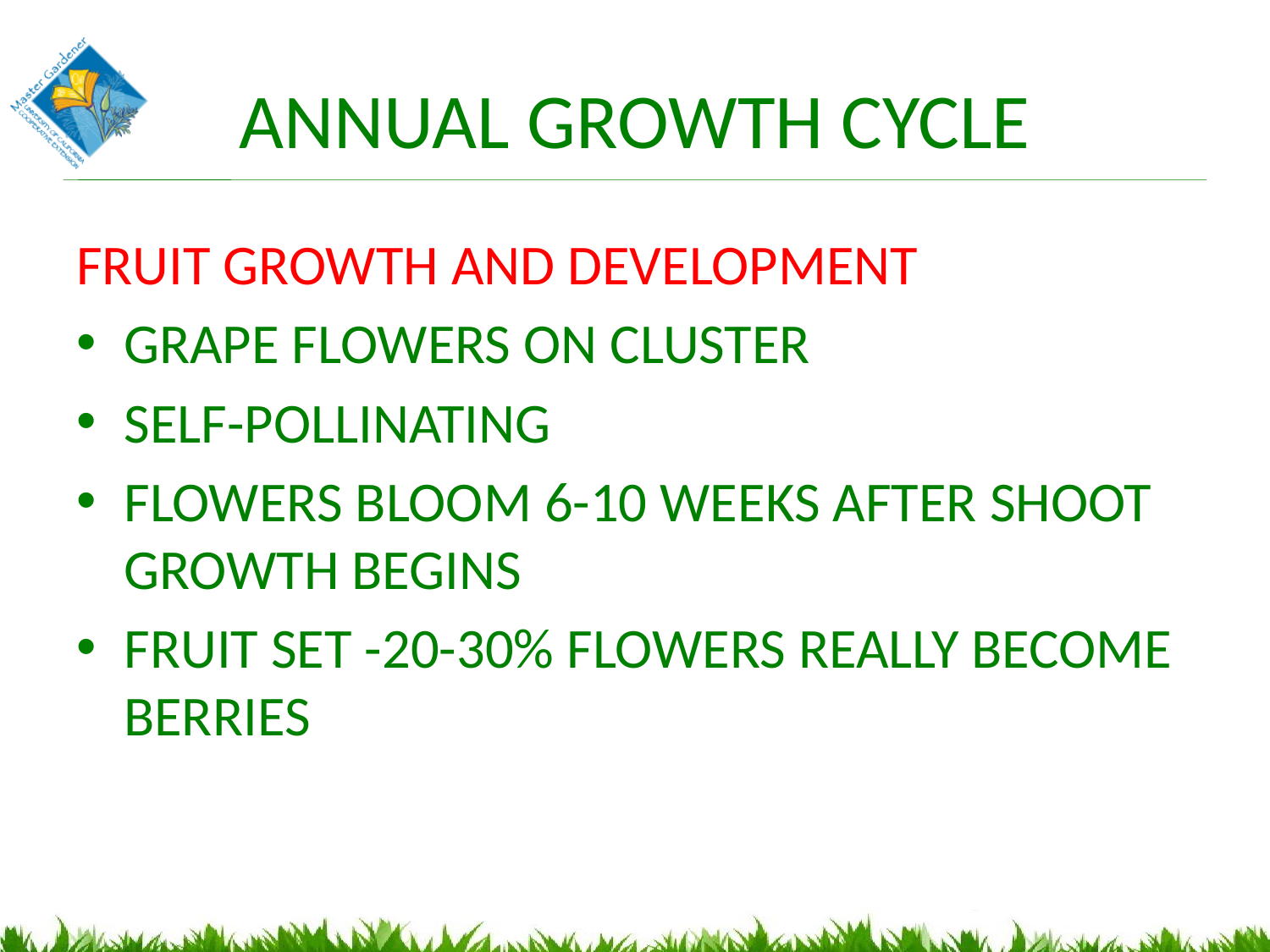

# ANNUAL GROWTH CYCLE
FRUIT GROWTH AND DEVELOPMENT
GRAPE FLOWERS ON CLUSTER
SELF-POLLINATING
FLOWERS BLOOM 6-10 WEEKS AFTER SHOOT GROWTH BEGINS
FRUIT SET -20-30% FLOWERS REALLY BECOME BERRIES